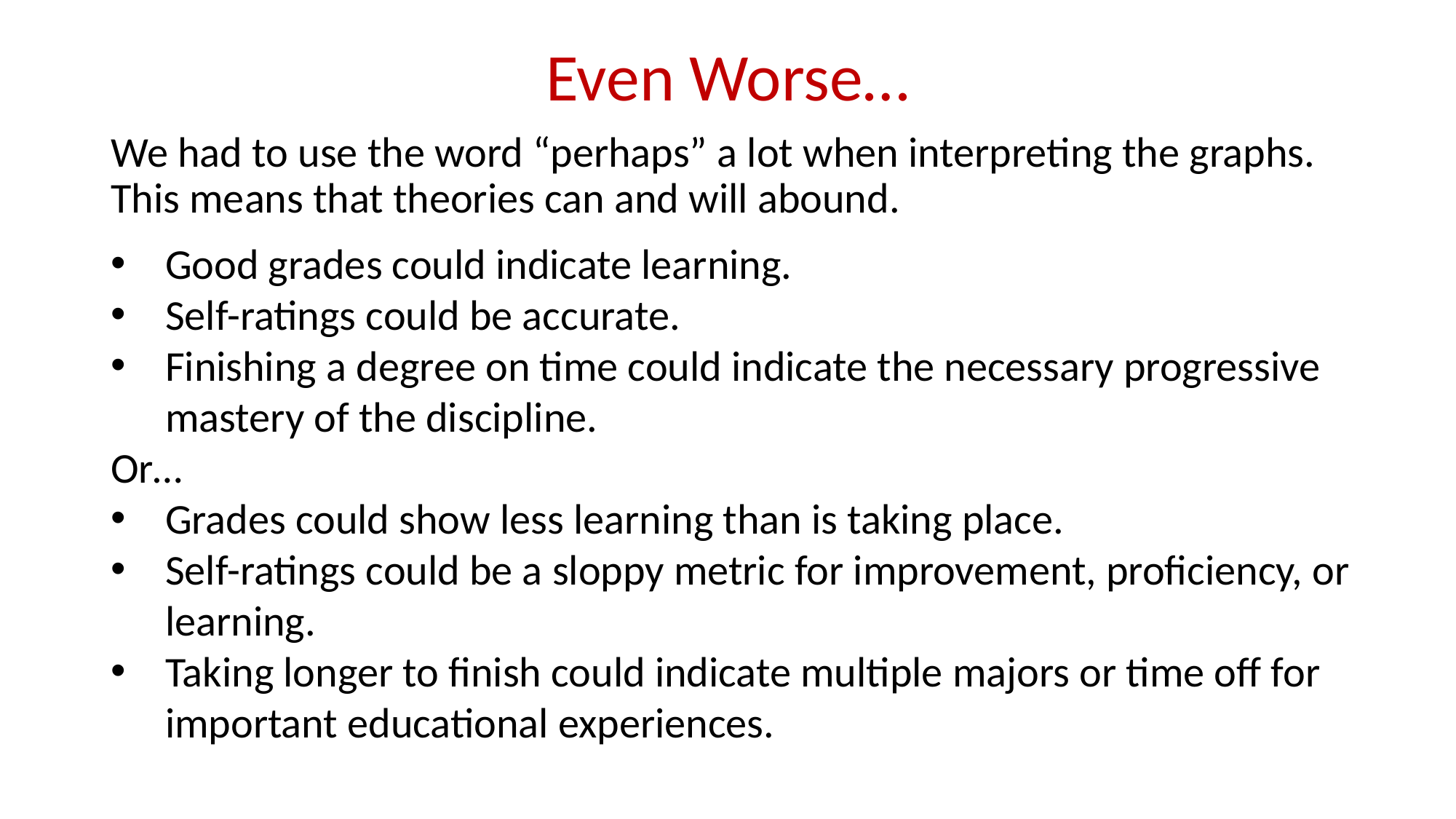

# Even Worse…
We had to use the word “perhaps” a lot when interpreting the graphs.  This means that theories can and will abound.
Good grades could indicate learning.
Self-ratings could be accurate.
Finishing a degree on time could indicate the necessary progressive mastery of the discipline.
Or…
Grades could show less learning than is taking place.
Self-ratings could be a sloppy metric for improvement, proficiency, or learning.
Taking longer to finish could indicate multiple majors or time off for important educational experiences.